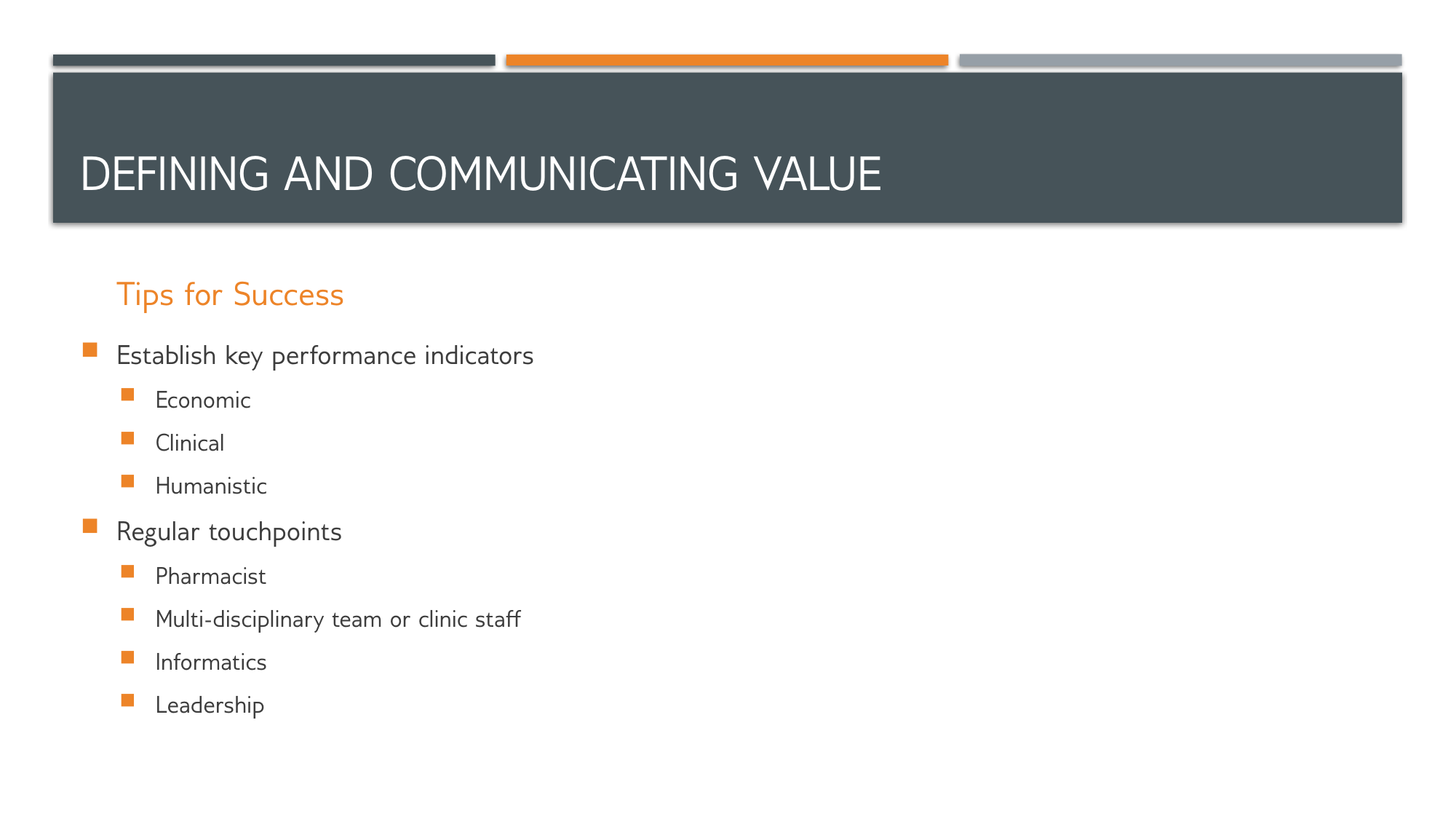

# Defining and communicating value
Tips for Success
Establish key performance indicators
Economic
Clinical
Humanistic
Regular touchpoints
Pharmacist
Multi-disciplinary team or clinic staff
Informatics
Leadership